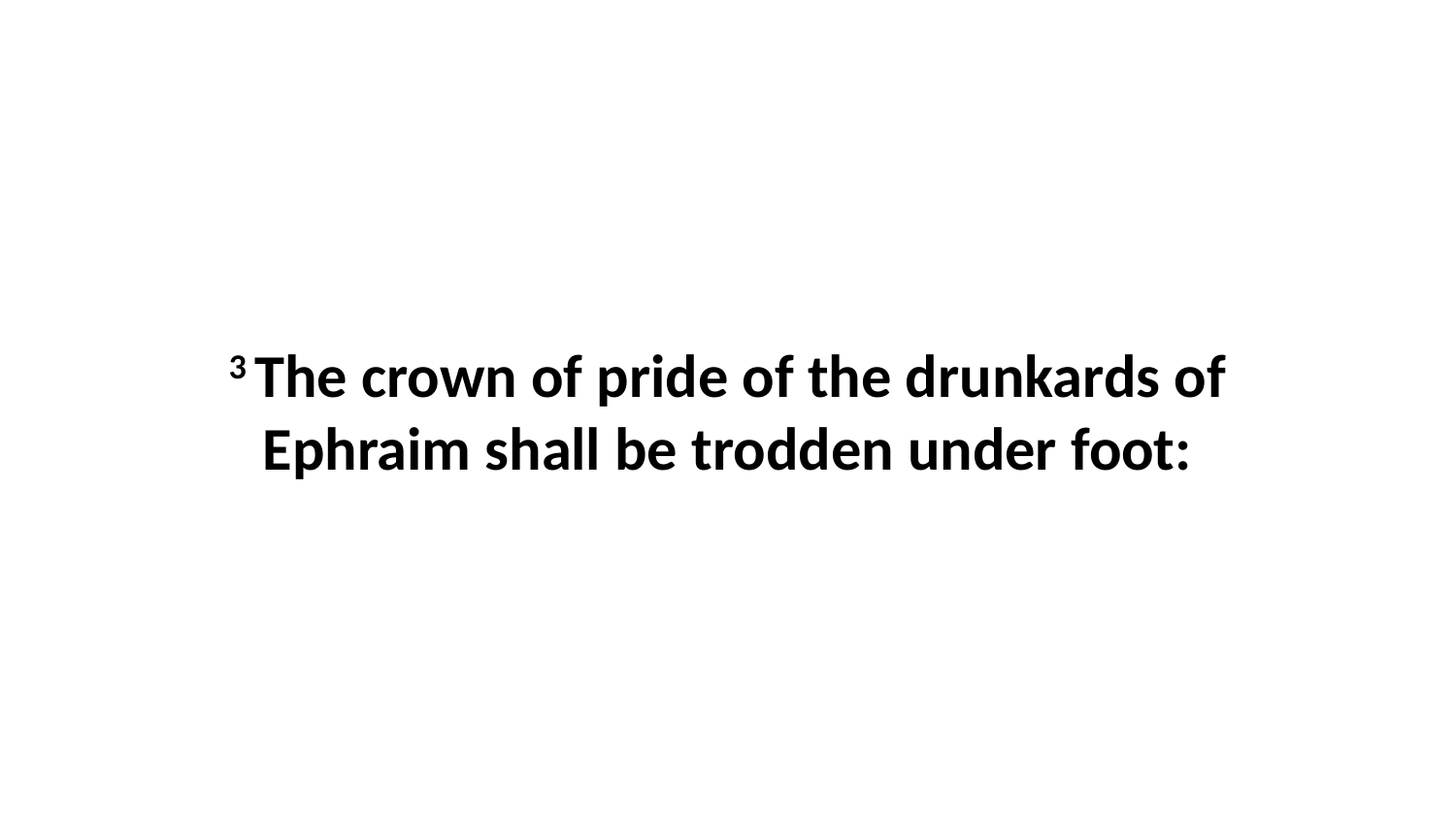

3 The crown of pride of the drunkards of Ephraim shall be trodden under foot: